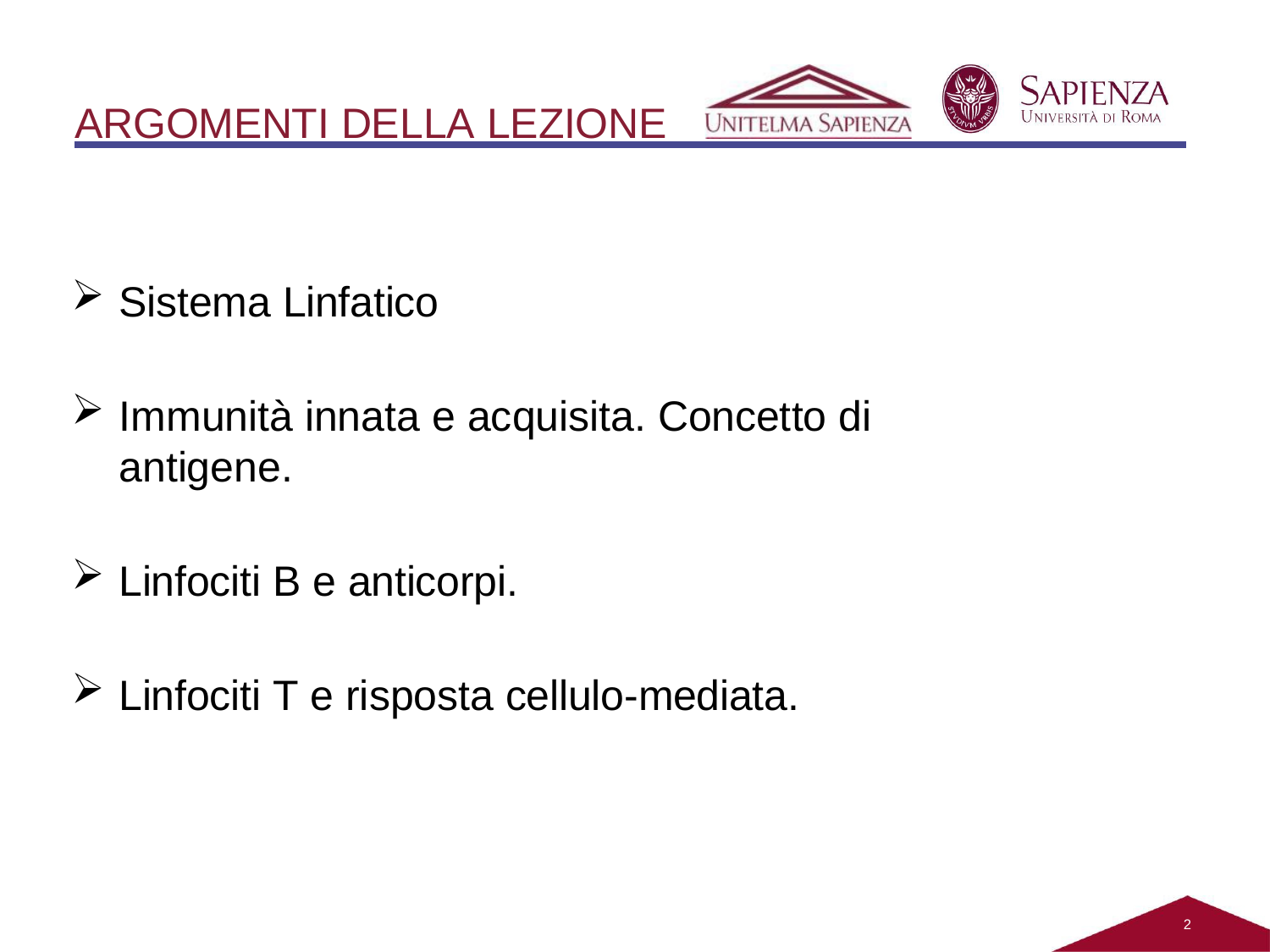

# ARGOMENTI DELLA LEZIONE

Sistema Linfatico

Immunità innata e acquisita. Concetto di antigene.

Linfociti B e anticorpi.

Linfociti T e risposta cellulo-mediata.
2